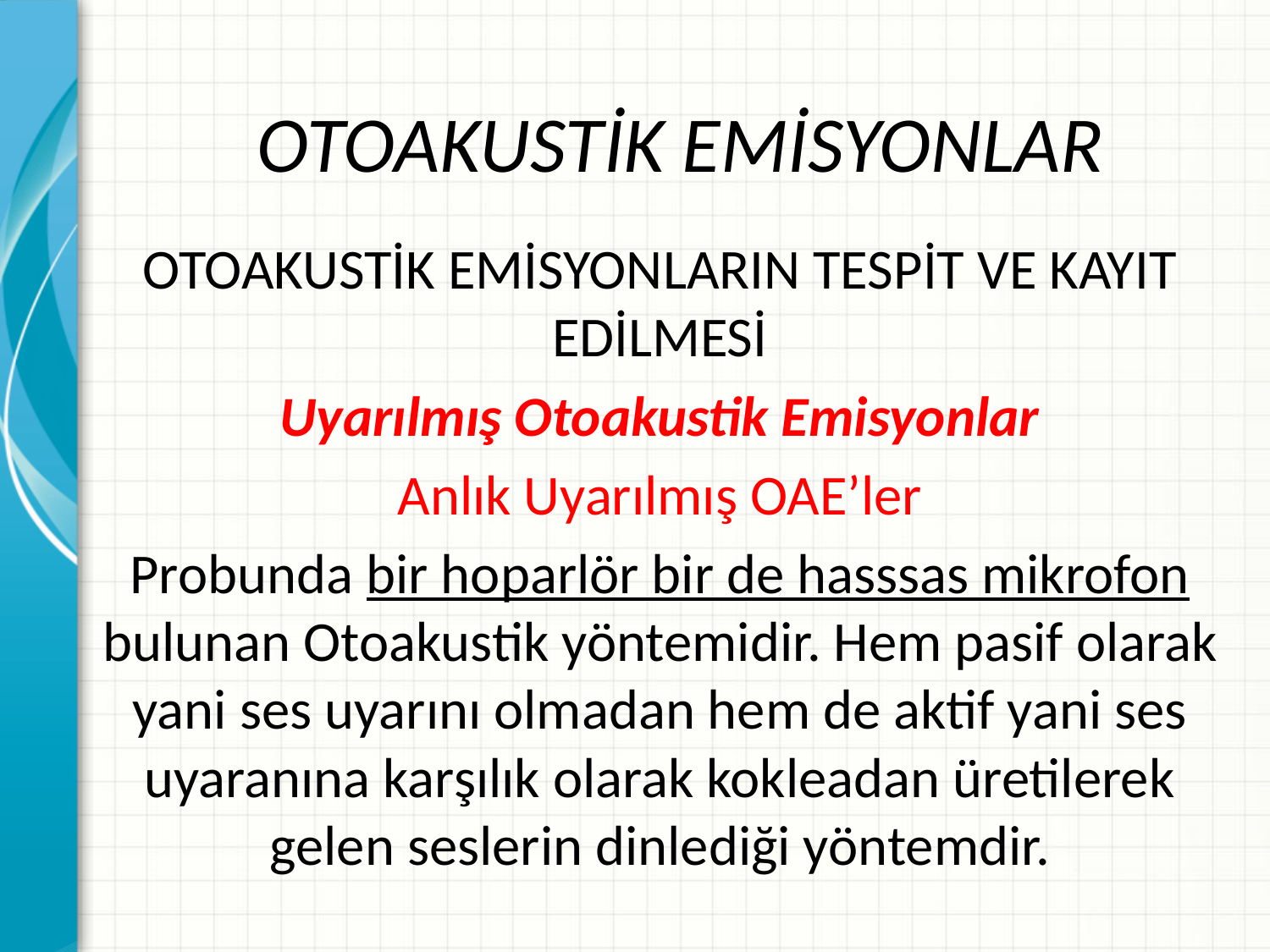

# OTOAKUSTİK EMİSYONLAR
OTOAKUSTİK EMİSYONLARIN TESPİT VE KAYIT EDİLMESİ
Uyarılmış Otoakustik Emisyonlar
Anlık Uyarılmış OAE’ler
Probunda bir hoparlör bir de hasssas mikrofon bulunan Otoakustik yöntemidir. Hem pasif olarak yani ses uyarını olmadan hem de aktif yani ses uyaranına karşılık olarak kokleadan üretilerek gelen seslerin dinlediği yöntemdir.